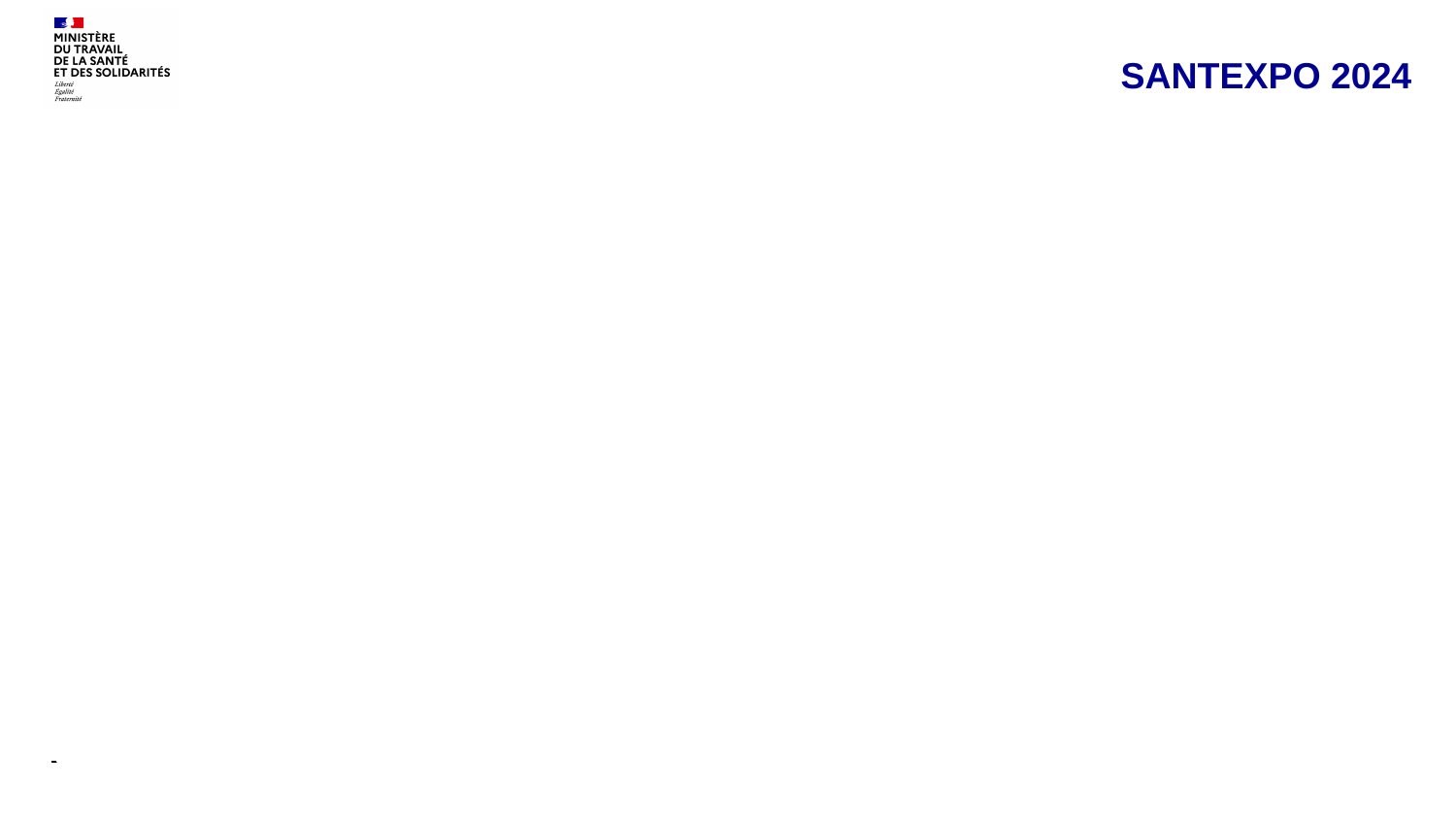

SANTEXPO 2024

# 2. FOCUS SUR LA RECHERCHE EN SP
Teddy LEGUILLIER

Conseiller scientifique bureau RI1
MTSS-DGOS-PRI